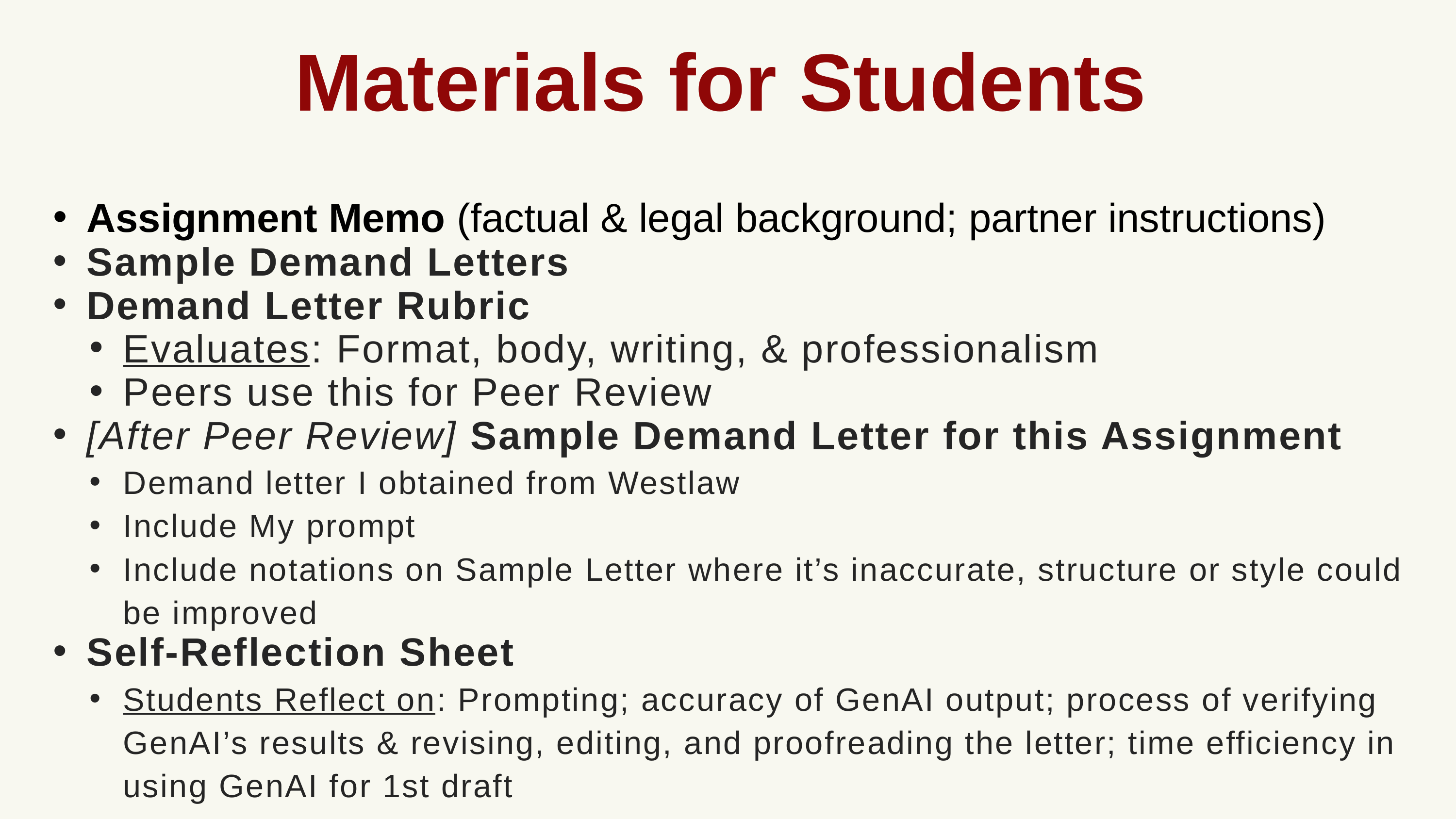

Materials for Students
Assignment Memo (factual & legal background; partner instructions)
Sample Demand Letters
Demand Letter Rubric
Evaluates: Format, body, writing, & professionalism
Peers use this for Peer Review
[After Peer Review] Sample Demand Letter for this Assignment
Demand letter I obtained from Westlaw
Include My prompt
Include notations on Sample Letter where it’s inaccurate, structure or style could be improved
Self-Reflection Sheet
Students Reflect on: Prompting; accuracy of GenAI output; process of verifying GenAI’s results & revising, editing, and proofreading the letter; time efficiency in using GenAI for 1st draft